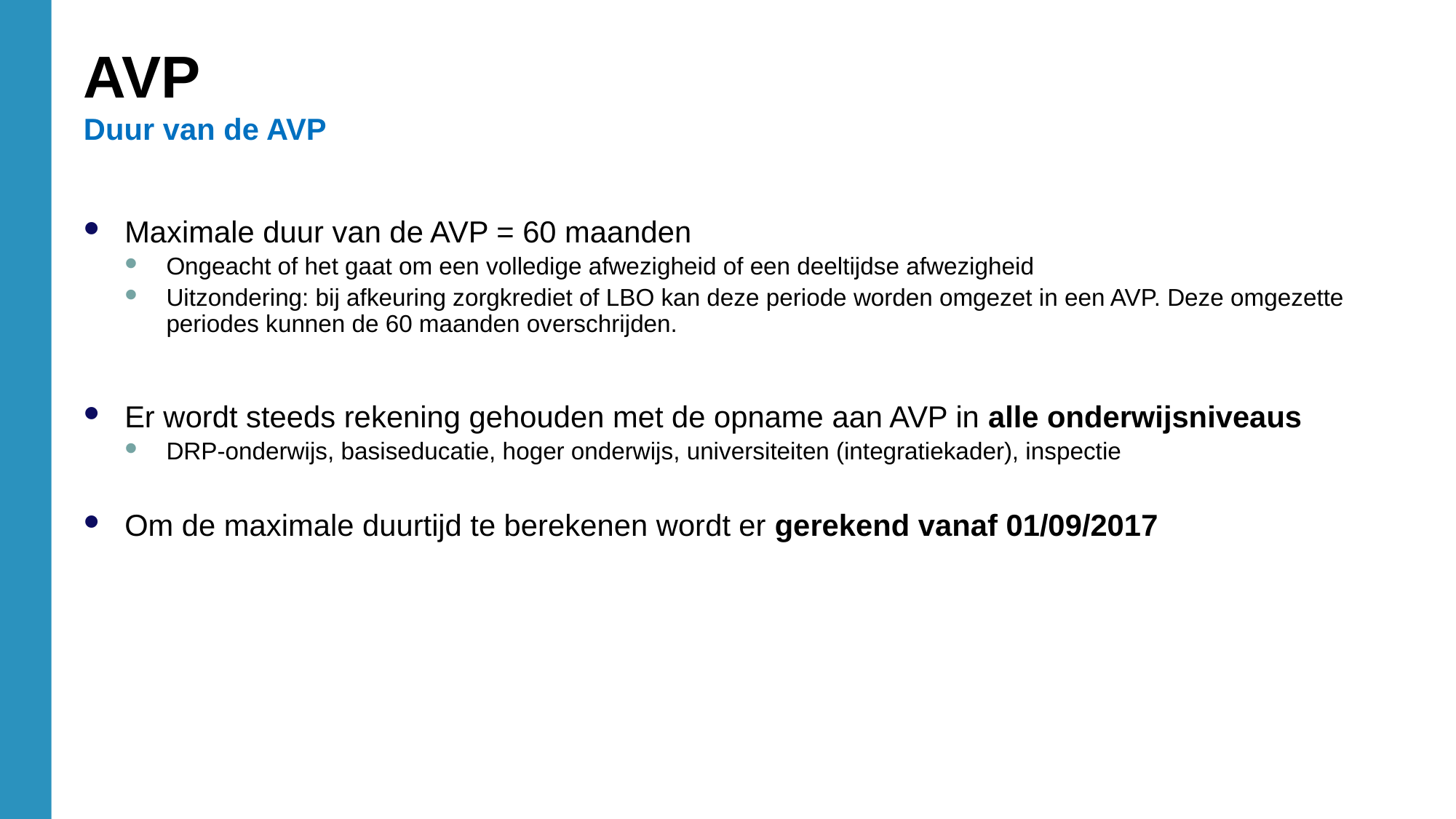

AVP
Duur van de AVP

Maximale duur van de AVP = 60 maanden
Ongeacht of het gaat om een volledige afwezigheid of een deeltijdse afwezigheid
Uitzondering: bij afkeuring zorgkrediet of LBO kan deze periode worden omgezet in een AVP. Deze omgezette periodes kunnen de 60 maanden overschrijden.

Er wordt steeds rekening gehouden met de opname aan AVP in alle onderwijsniveaus
DRP-onderwijs, basiseducatie, hoger onderwijs, universiteiten (integratiekader), inspectie

Om de maximale duurtijd te berekenen wordt er gerekend vanaf 01/09/2017